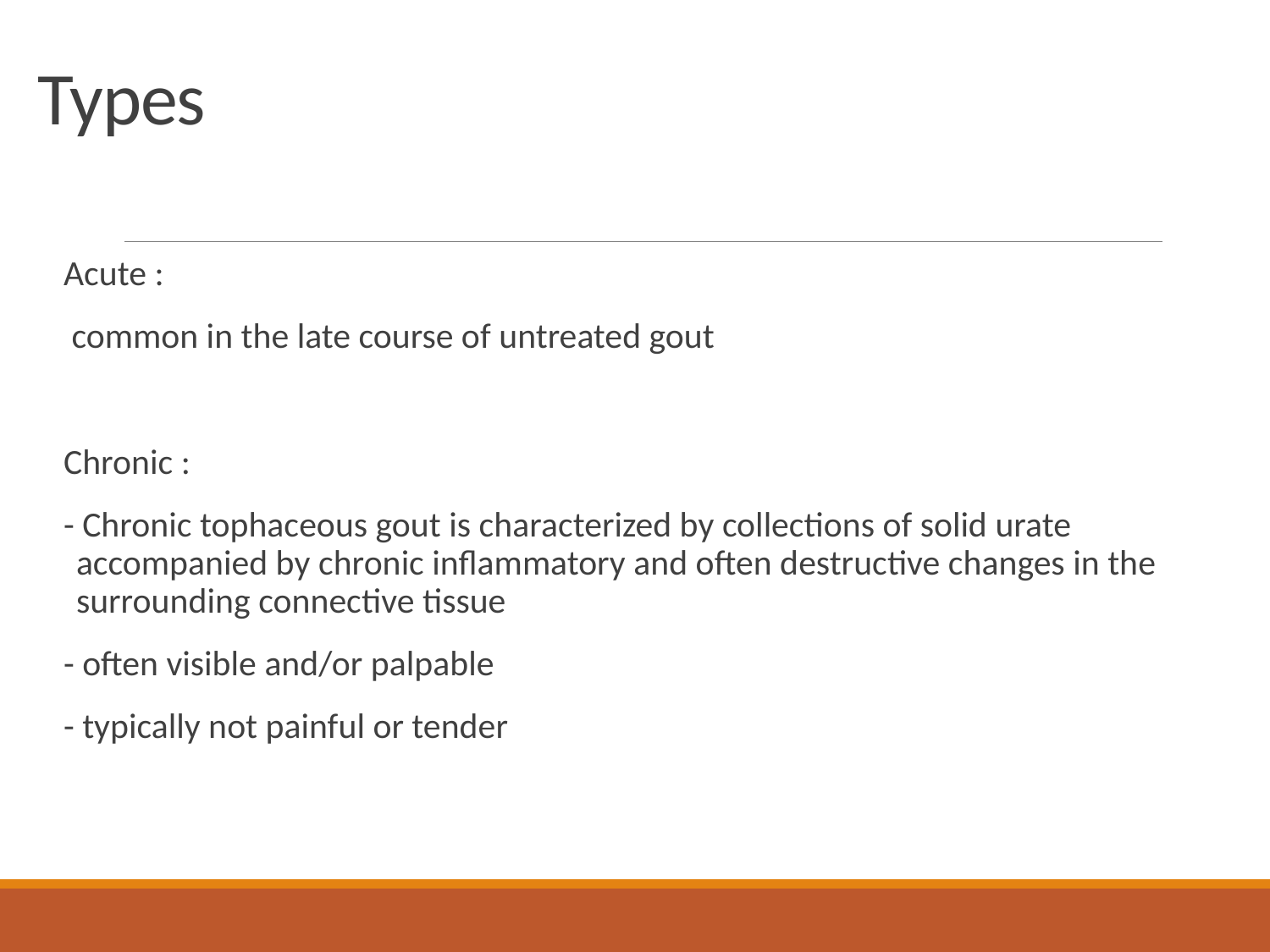

# Types

Acute :
 common in the late course of untreated gout

Chronic :
- Chronic tophaceous gout is characterized by collections of solid urate accompanied by chronic inflammatory and often destructive changes in the surrounding connective tissue
- often visible and/or palpable
- typically not painful or tender